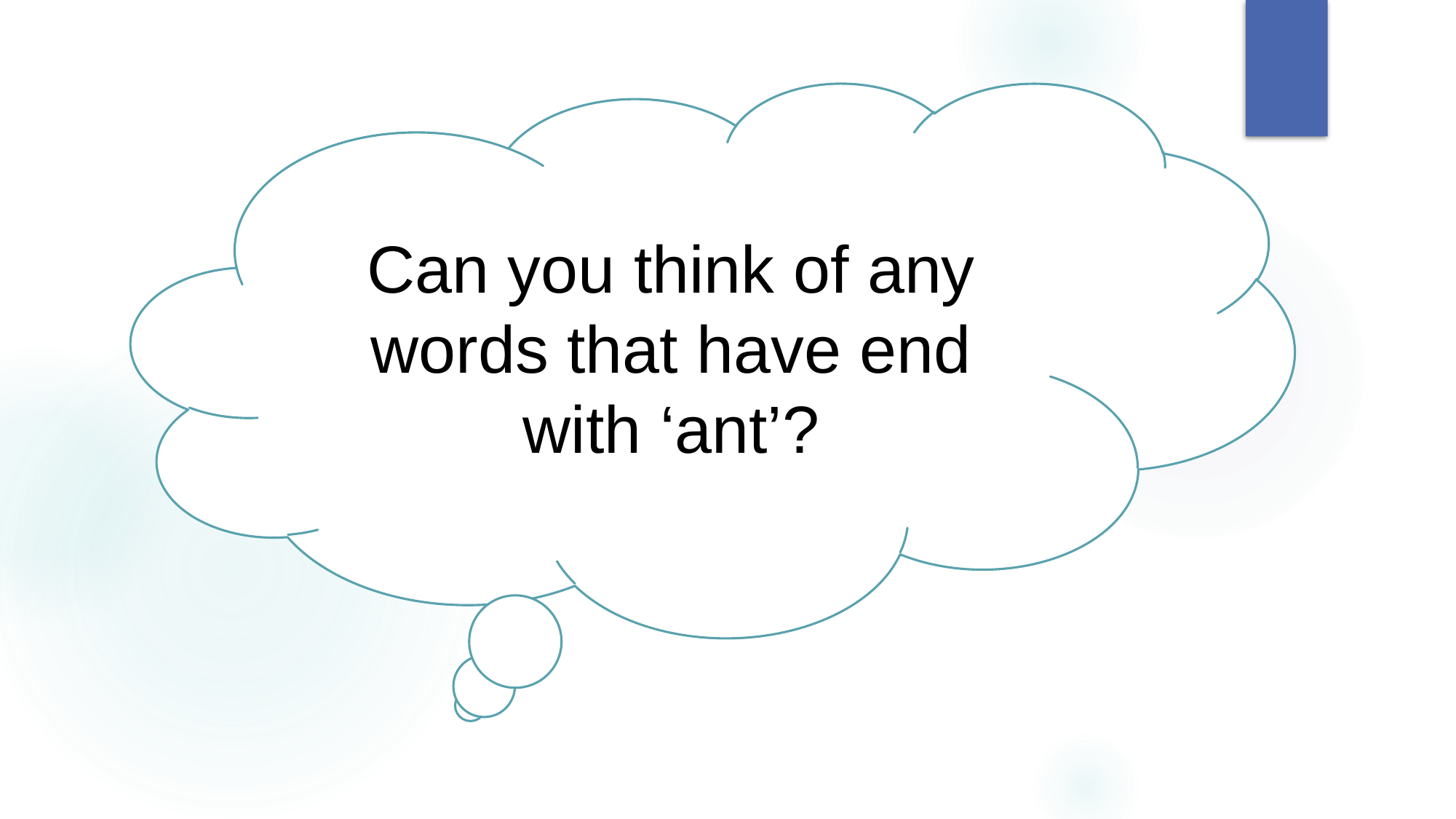

Can you think of any words that have end with ‘ant’?